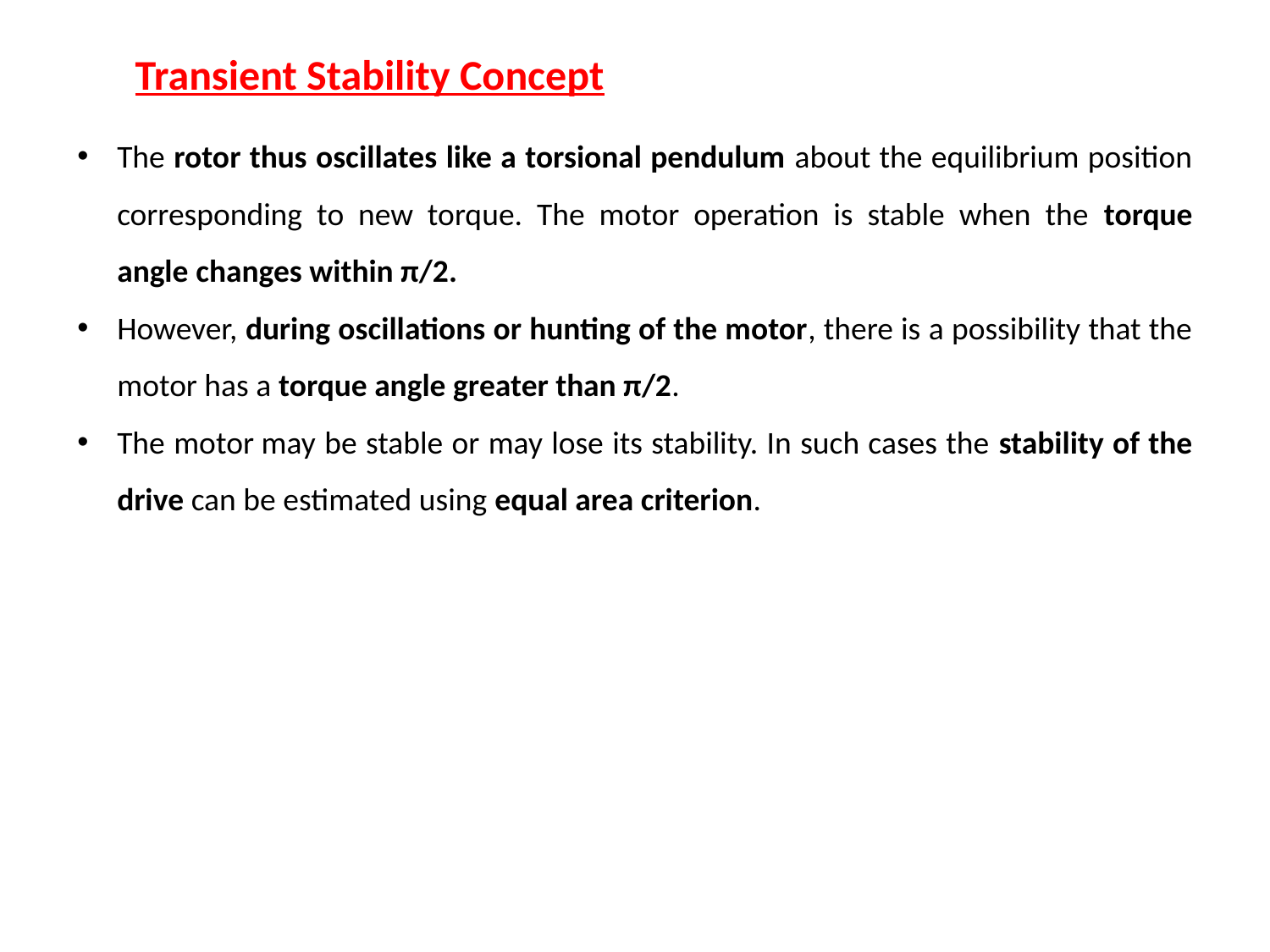

Transient Stability Concept
The rotor thus oscillates like a torsional pendulum about the equilibrium position corresponding to new torque. The motor operation is stable when the torque angle changes within π/2.
However, during oscillations or hunting of the motor, there is a possibility that the motor has a torque angle greater than π/2.
The motor may be stable or may lose its stability. In such cases the stability of the drive can be estimated using equal area criterion.